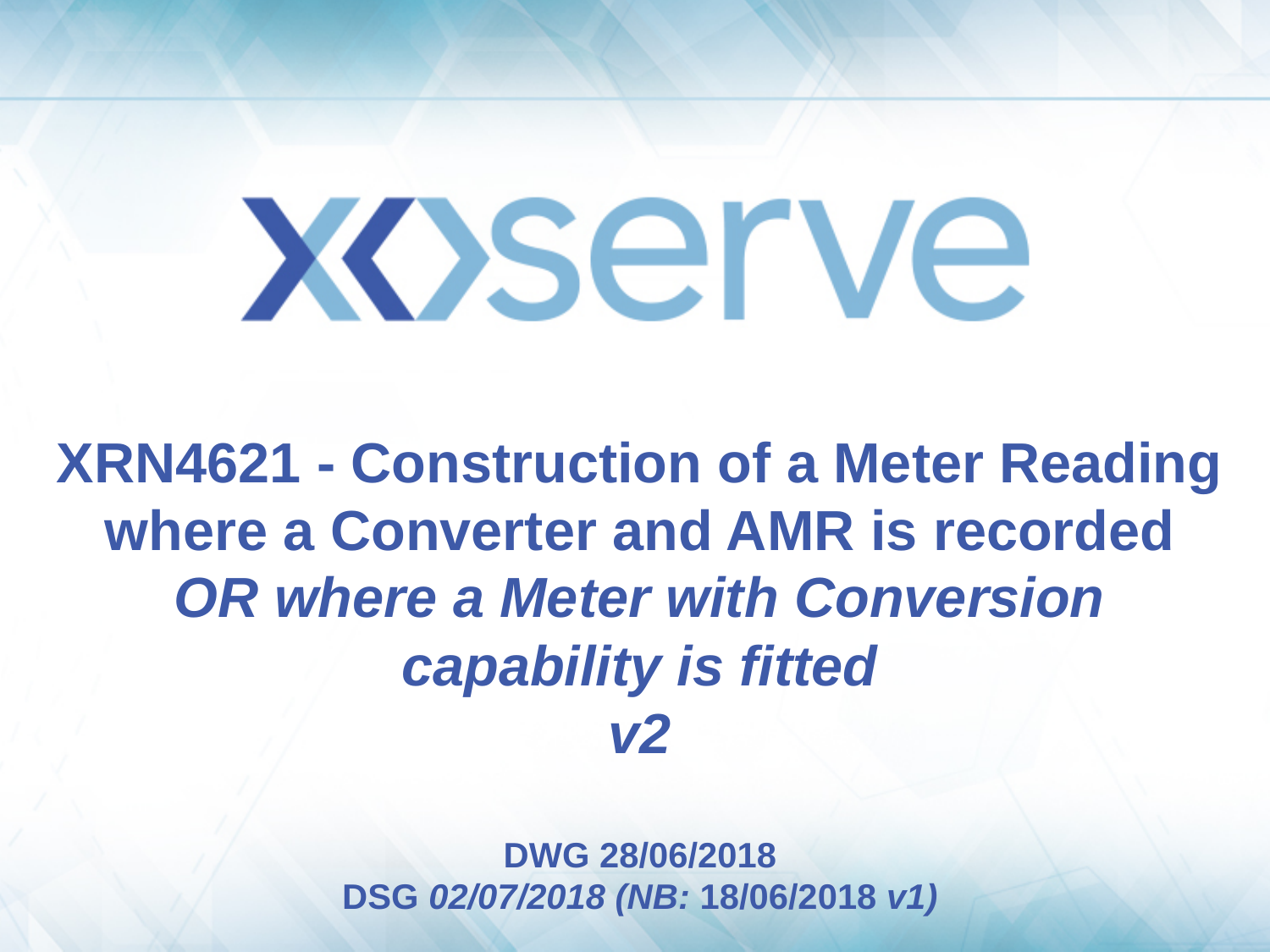

# XRN4621 - Construction of a Meter Reading where a Converter and AMR is recorded OR where a Meter with Conversion capability is fitted v2 DWG 28/06/2018 DSG 02/07/2018 (NB: 18/06/2018 v1)